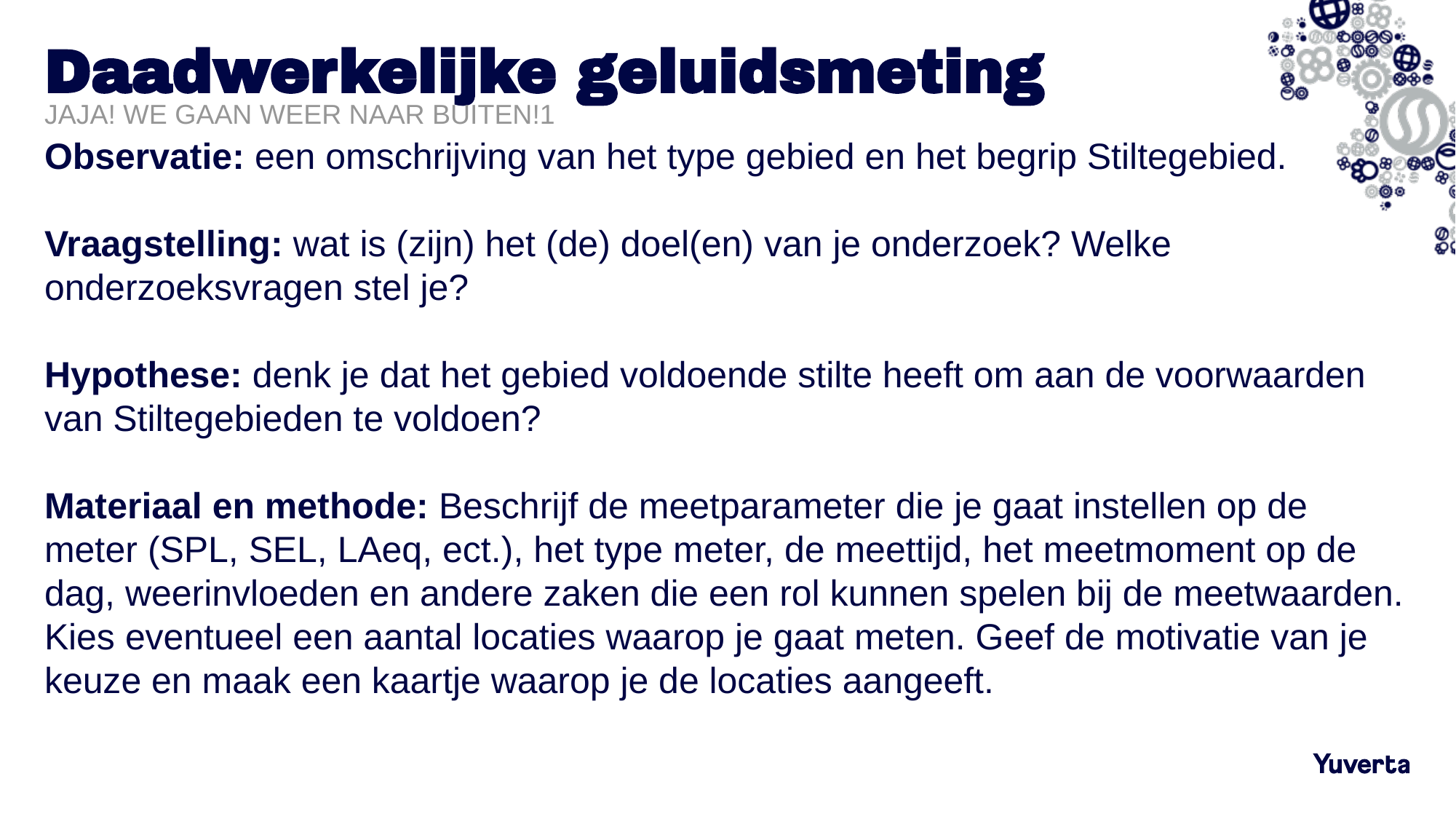

# Daadwerkelijke geluidsmeting
JAJA! WE GAAN WEER NAAR BUITEN!1
Observatie: een omschrijving van het type gebied en het begrip Stiltegebied.
Vraagstelling: wat is (zijn) het (de) doel(en) van je onderzoek? Welke onderzoeksvragen stel je?
Hypothese: denk je dat het gebied voldoende stilte heeft om aan de voorwaarden van Stiltegebieden te voldoen?
Materiaal en methode: Beschrijf de meetparameter die je gaat instellen op de meter (SPL, SEL, LAeq, ect.), het type meter, de meettijd, het meetmoment op de dag, weerinvloeden en andere zaken die een rol kunnen spelen bij de meetwaarden. Kies eventueel een aantal locaties waarop je gaat meten. Geef de motivatie van je keuze en maak een kaartje waarop je de locaties aangeeft.

29-3-2022